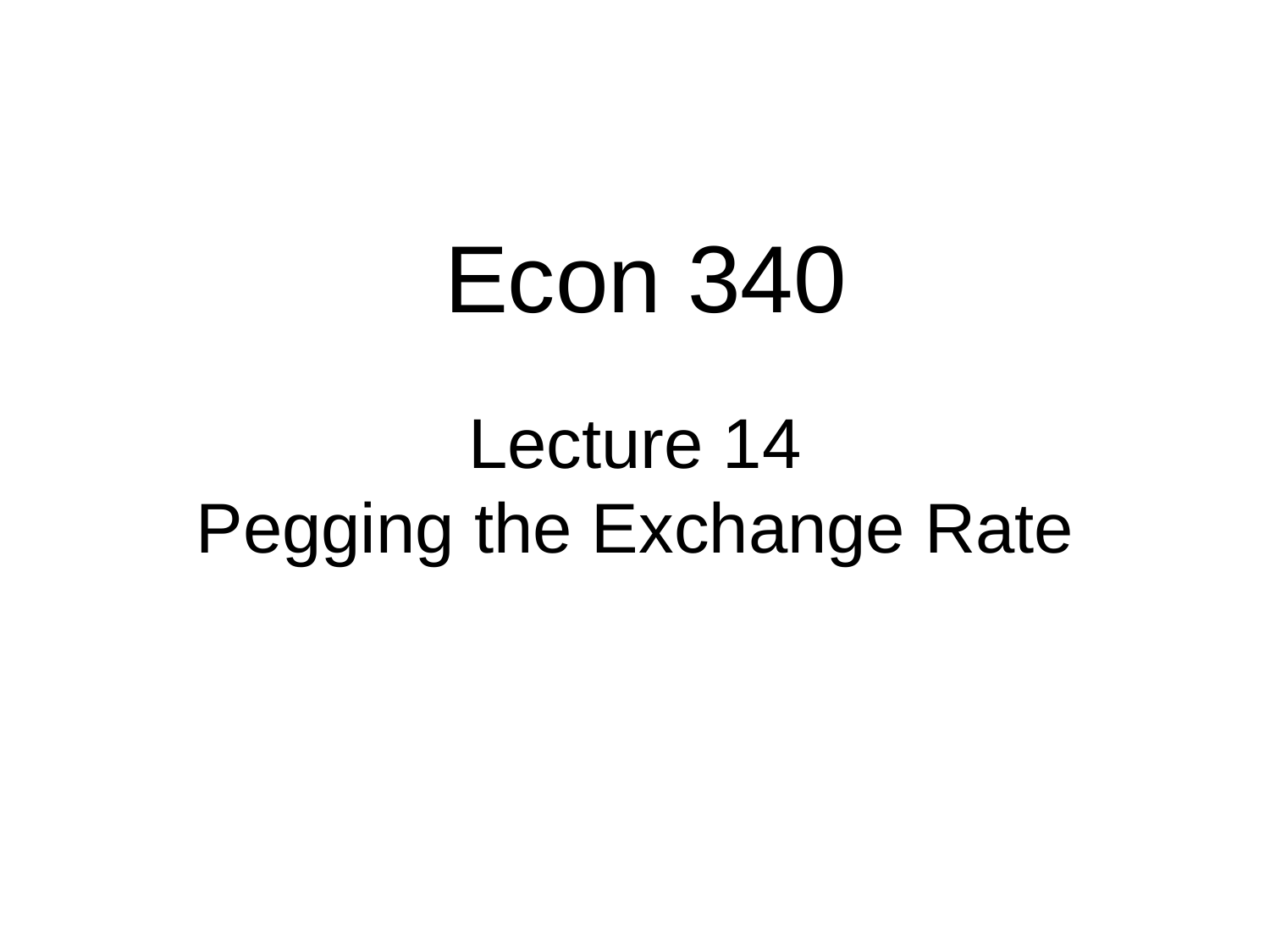

Econ 340
# Lecture 14 Pegging the Exchange Rate